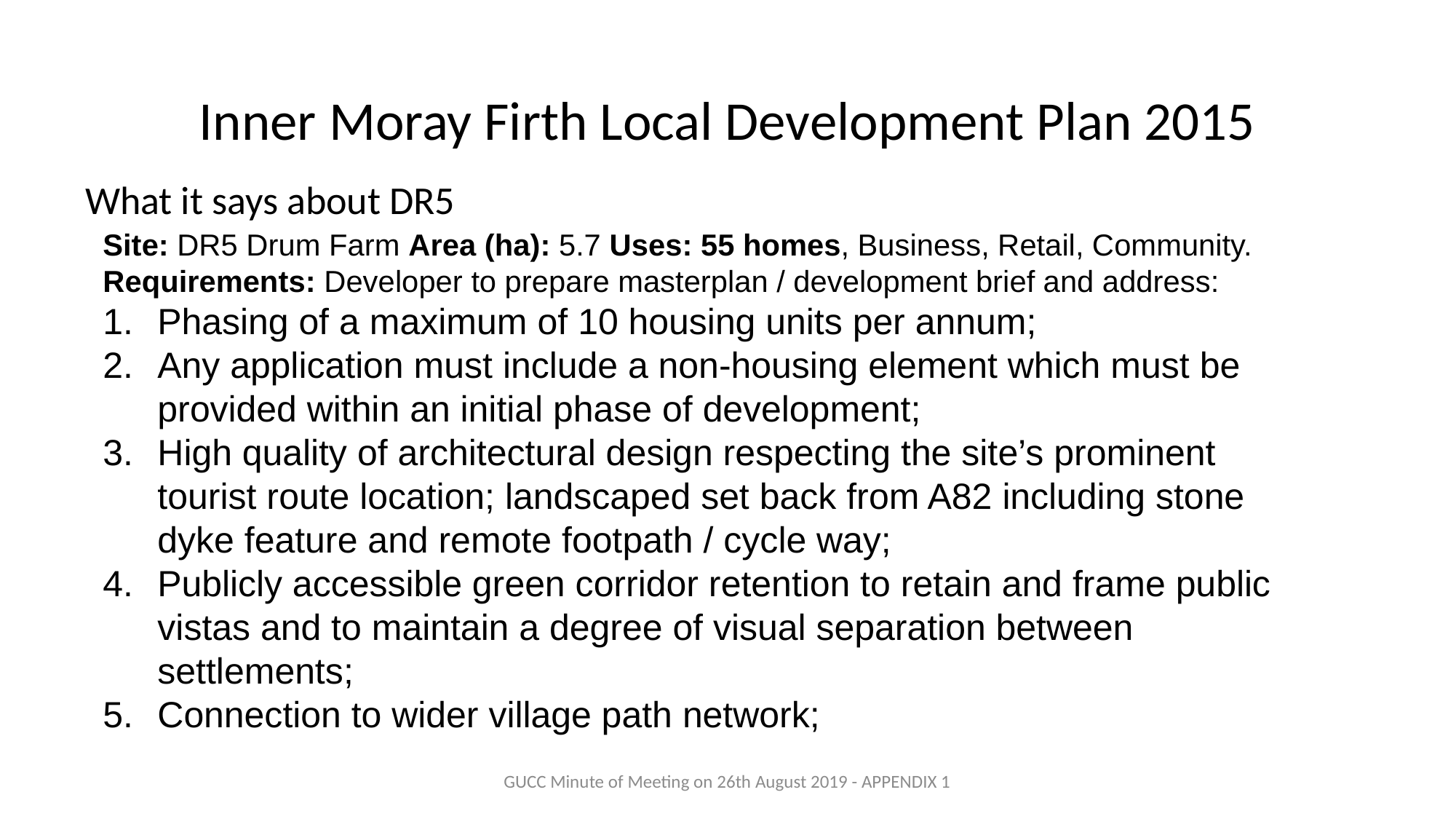

# Inner Moray Firth Local Development Plan 2015
What it says about DR5

Site: DR5 Drum Farm Area (ha): 5.7 Uses: 55 homes, Business, Retail, Community.
Requirements: Developer to prepare masterplan / development brief and address:
Phasing of a maximum of 10 housing units per annum;
Any application must include a non-housing element which must be provided within an initial phase of development;
High quality of architectural design respecting the site’s prominent tourist route location; landscaped set back from A82 including stone dyke feature and remote footpath / cycle way;
Publicly accessible green corridor retention to retain and frame public vistas and to maintain a degree of visual separation between settlements;
Connection to wider village path network;
GUCC Minute of Meeting on 26th August 2019 - APPENDIX 1